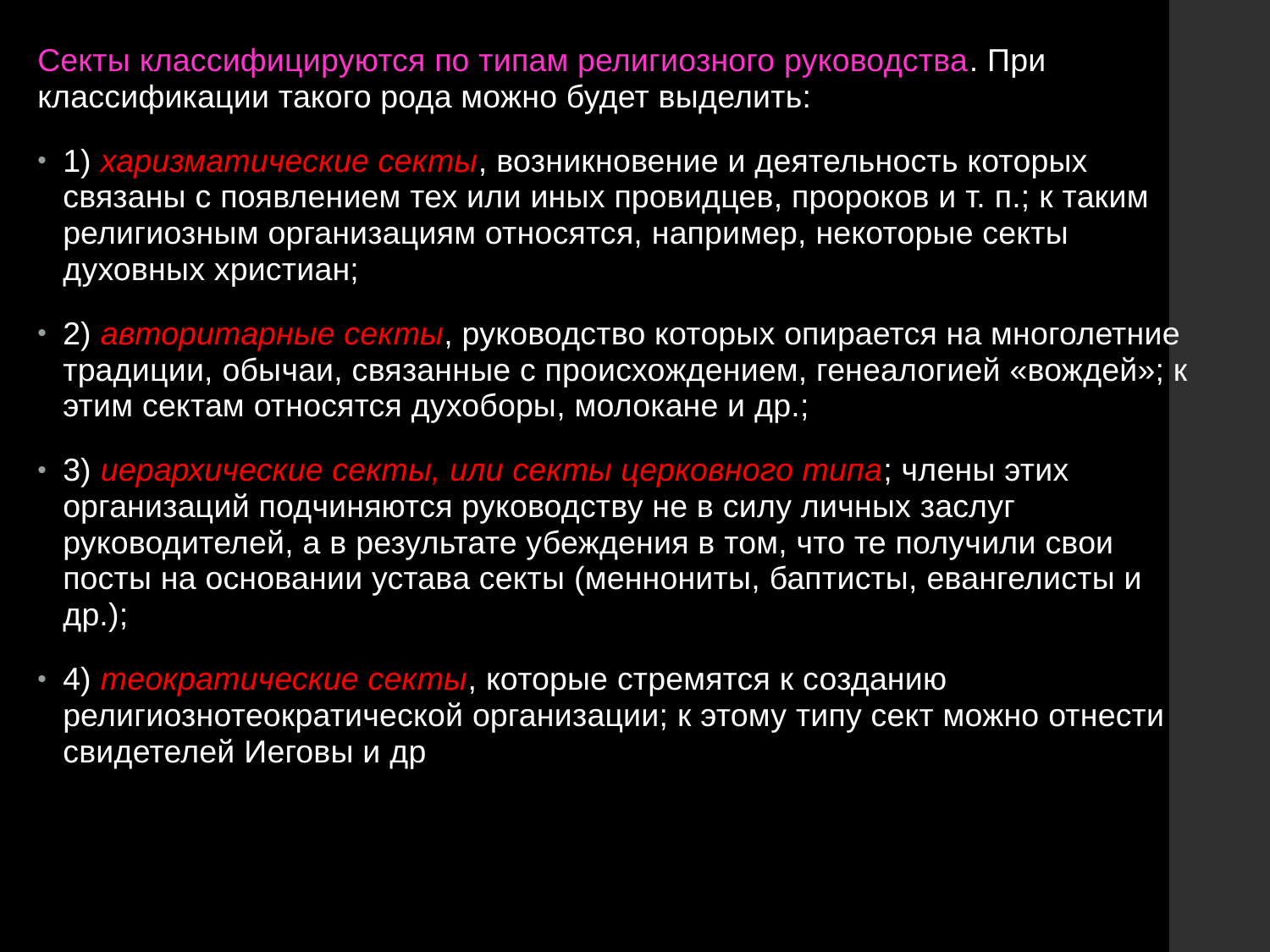

Секты классифицируются по типам религиозного руководства. При классификации такого рода можно будет выделить:
1) харизматические секты, возникновение и деятельность которых связаны с появлением тех или иных провидцев, пророков и т. п.; к таким религиозным организациям относятся, например, некоторые секты духовных христиан;
2) авторитарные секты, руководство которых опирается на многолетние традиции, обычаи, связанные с происхождением, генеалогией «вождей»; к этим сектам относятся духоборы, молокане и др.;
3) иерархические секты, или секты церковного типа; члены этих организаций подчиняются руководству не в силу личных заслуг руководителей, а в результате убеждения в том, что те получили свои посты на основании устава секты (меннониты, баптисты, евангелисты и др.);
4) теократические секты, которые стремятся к созданию религиознотеократической организации; к этому типу сект можно отнести свидетелей Иеговы и др